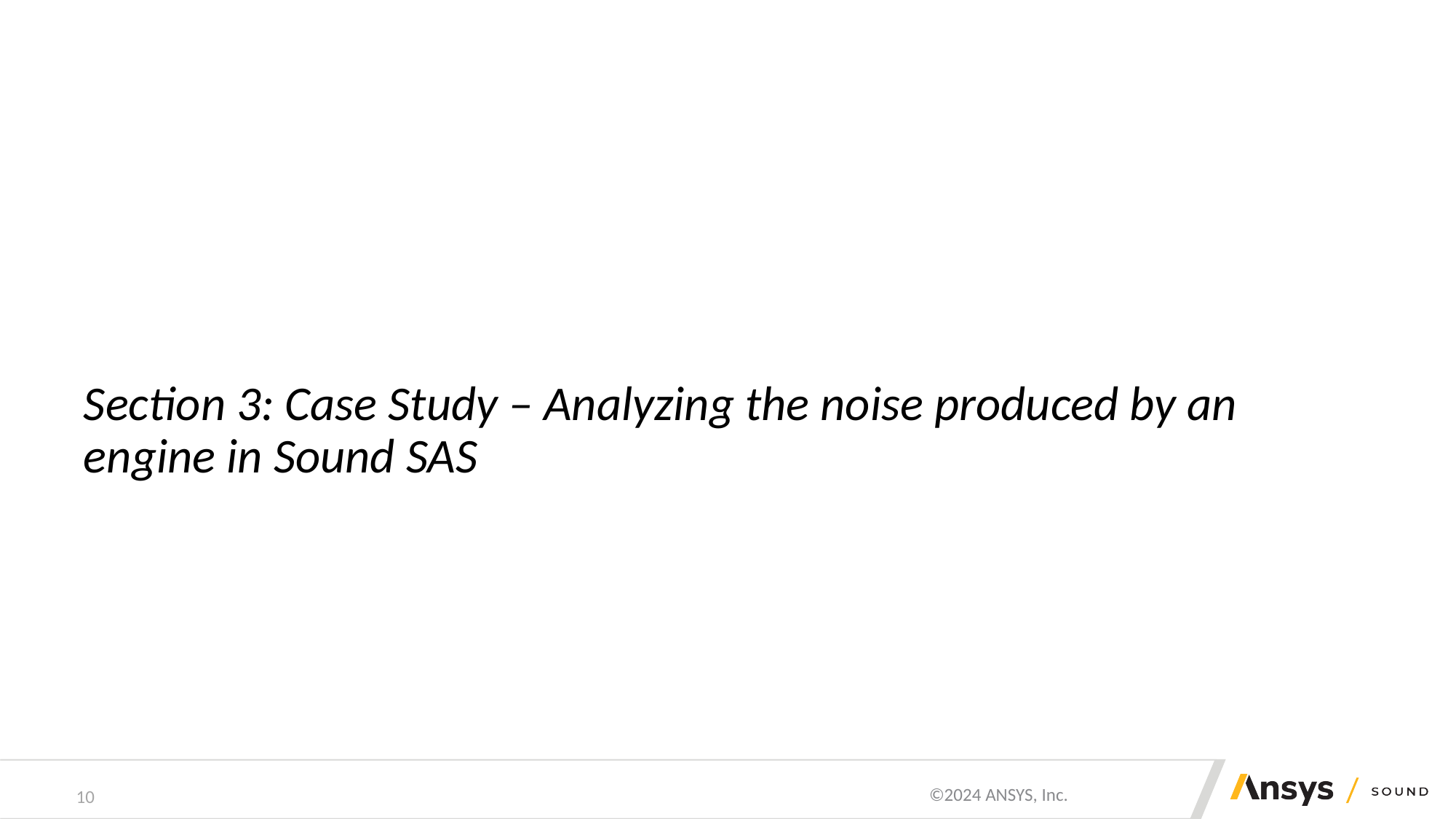

# Section 3: Case Study – Analyzing the noise produced by an engine in Sound SAS
10